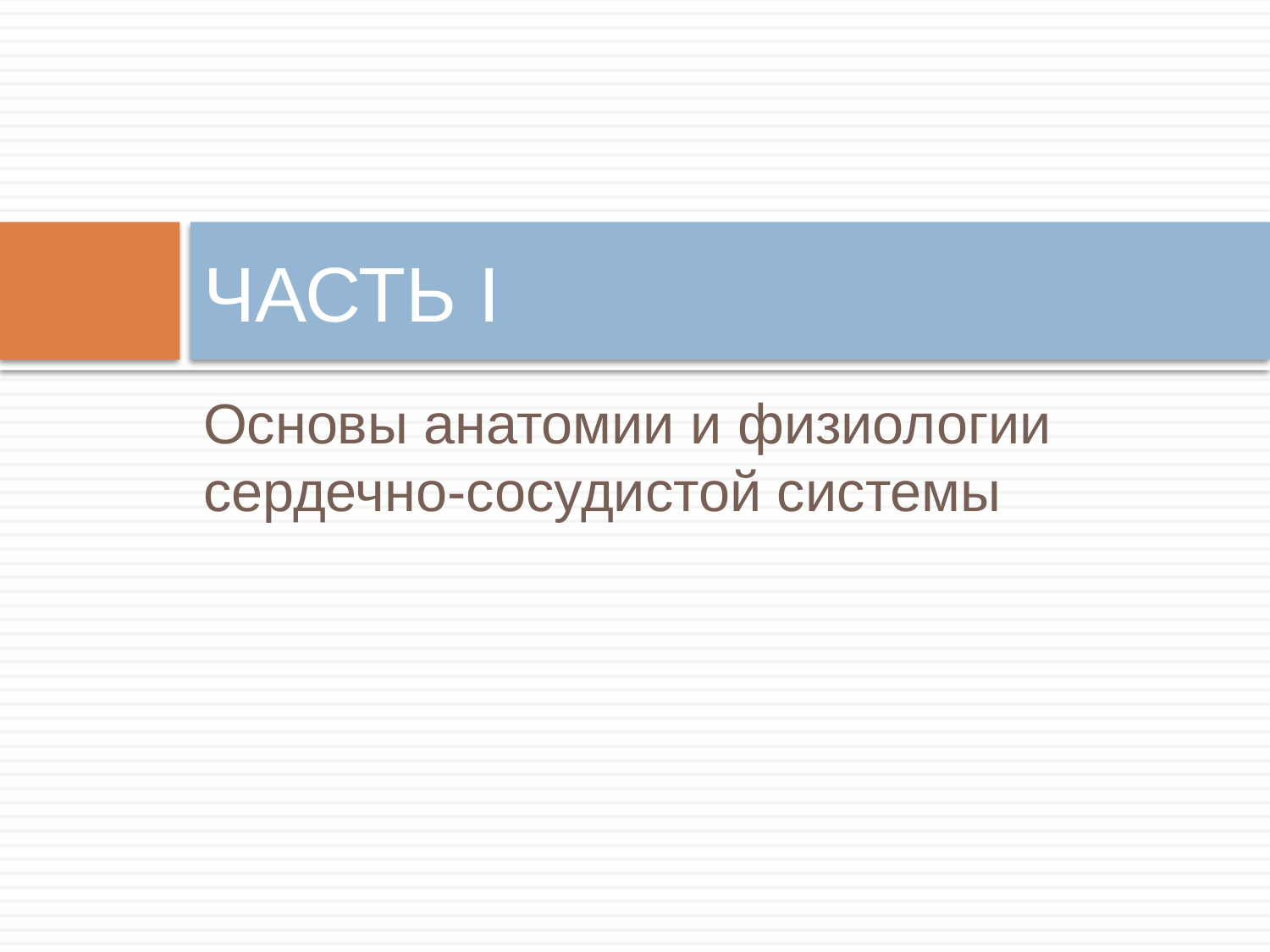

# ЧАСТЬ I
Основы анатомии и физиологии сердечно-сосудистой системы